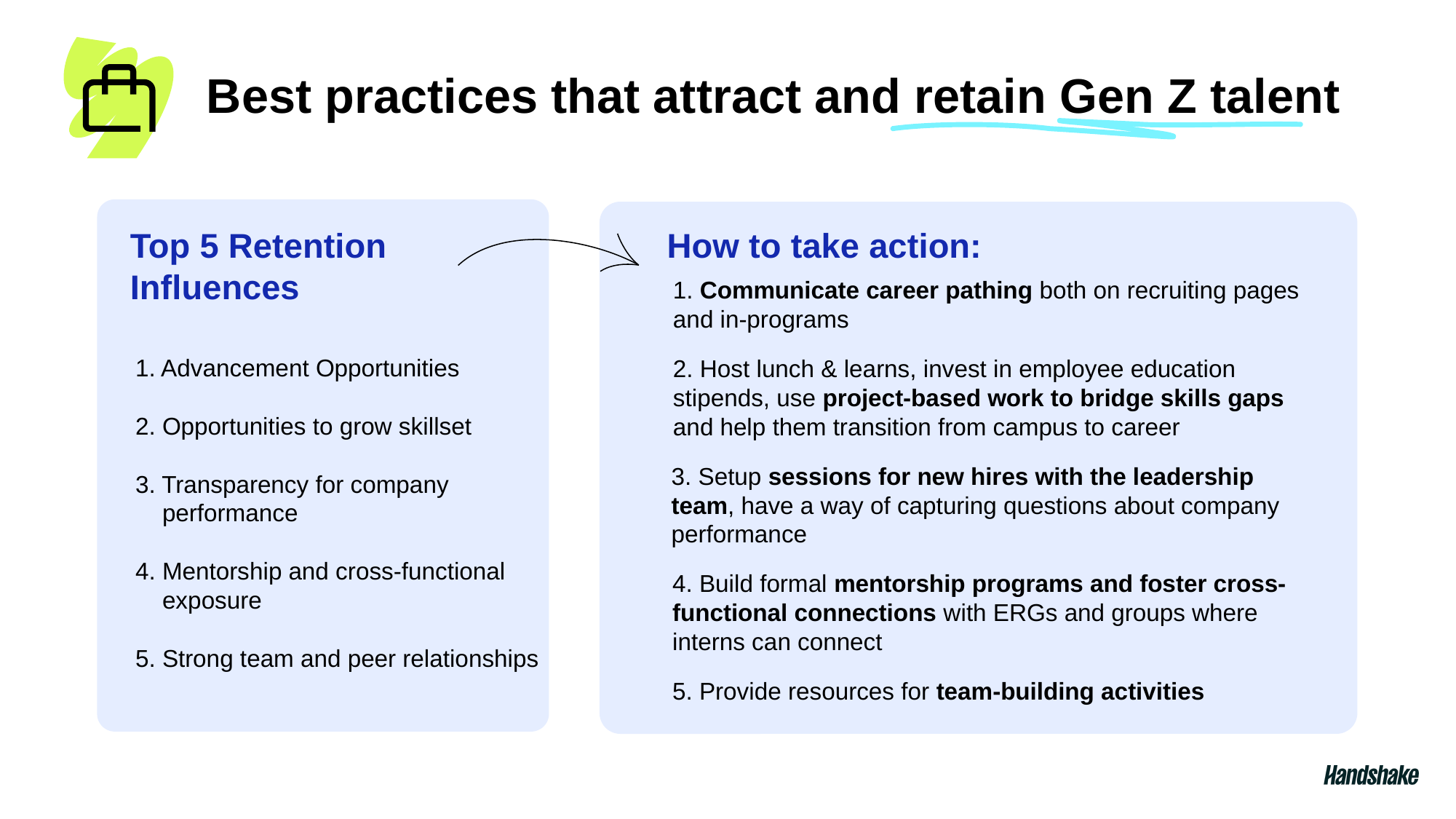

Best practices that attract and retain Gen Z talent

Top 5 Retention Influences
How to take action:
1. Communicate career pathing both on recruiting pages and in-programs
2. Host lunch & learns, invest in employee education stipends, use project-based work to bridge skills gaps and help them transition from campus to career
3. Setup sessions for new hires with the leadership team, have a way of capturing questions about company performance
4. Build formal mentorship programs and foster cross-functional connections with ERGs and groups where interns can connect
5. Provide resources for team-building activities
1. Advancement Opportunities

2. Opportunities to grow skillset

3. Transparency for company
    performance

4. Mentorship and cross-functional
    exposure

5. Strong team and peer relationships